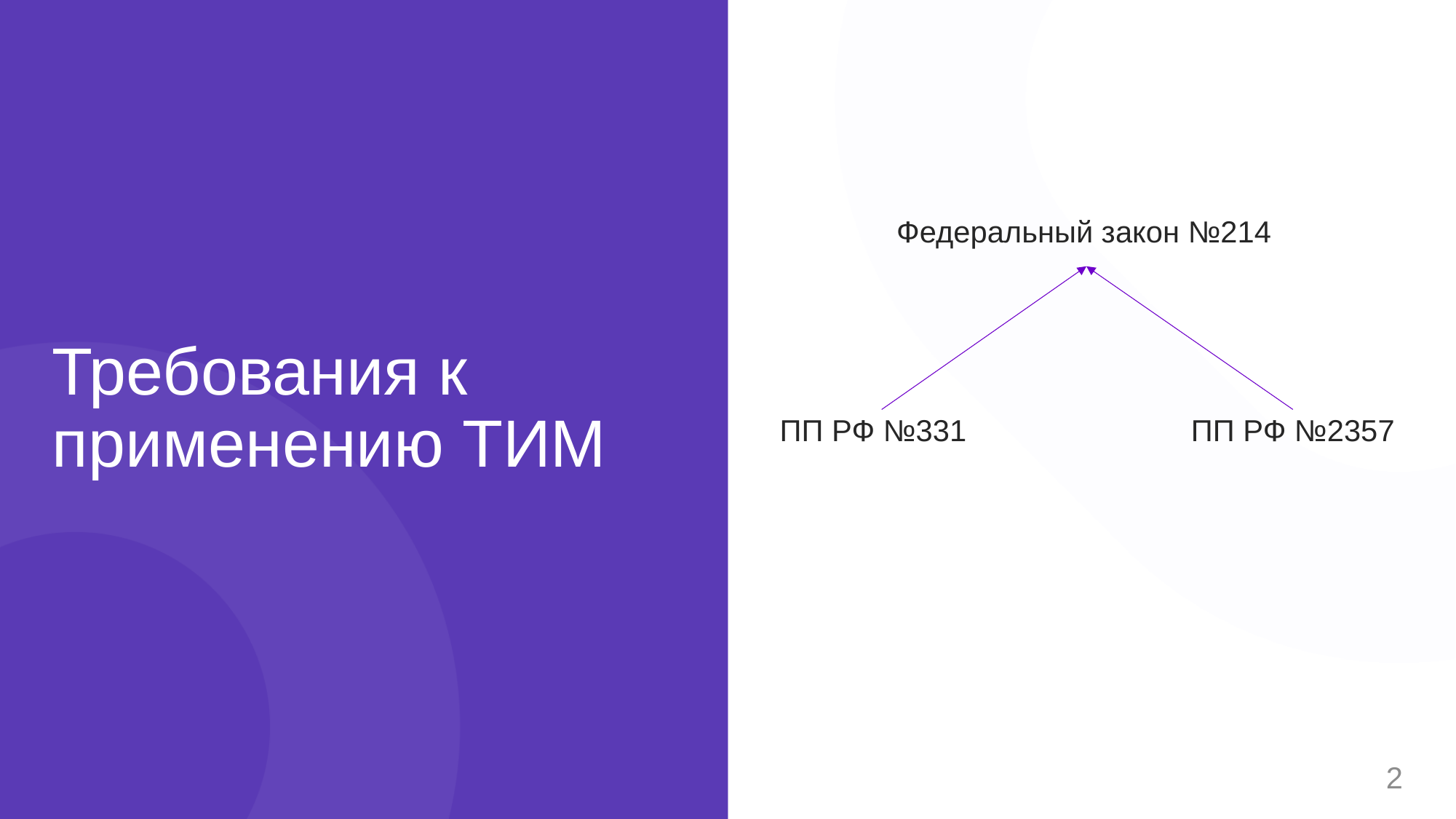

# Требования к применению ТИМ
Федеральный закон №214
ПП РФ №331
ПП РФ №2357
2